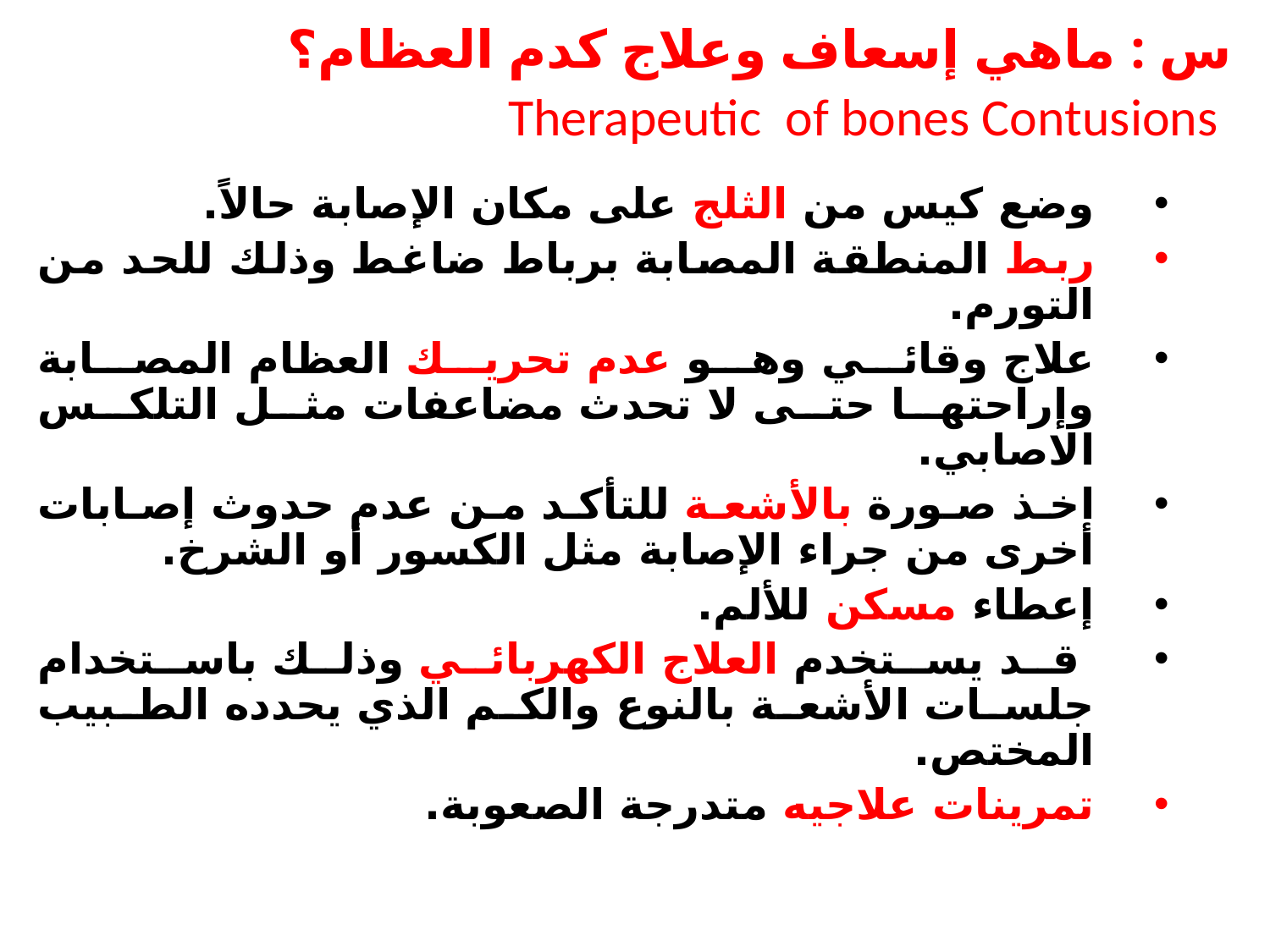

# س : ماهي إسعاف وعلاج كدم العظام؟ Therapeutic  of bones Contusions
وضع كيس من الثلج على مكان الإصابة حالاً.
ربط المنطقة المصابة برباط ضاغط وذلك للحد من التورم.
علاج وقائي وهو عدم تحريك العظام المصابة وإراحتها حتى لا تحدث مضاعفات مثل التلكس الاصابي.
اخذ صورة بالأشعة للتأكد من عدم حدوث إصابات أخرى من جراء الإصابة مثل الكسور أو الشرخ.
إعطاء مسكن للألم.
 قد يستخدم العلاج الكهربائي وذلك باستخدام جلسات الأشعة بالنوع والكم الذي يحدده الطبيب المختص.
تمرينات علاجيه متدرجة الصعوبة.